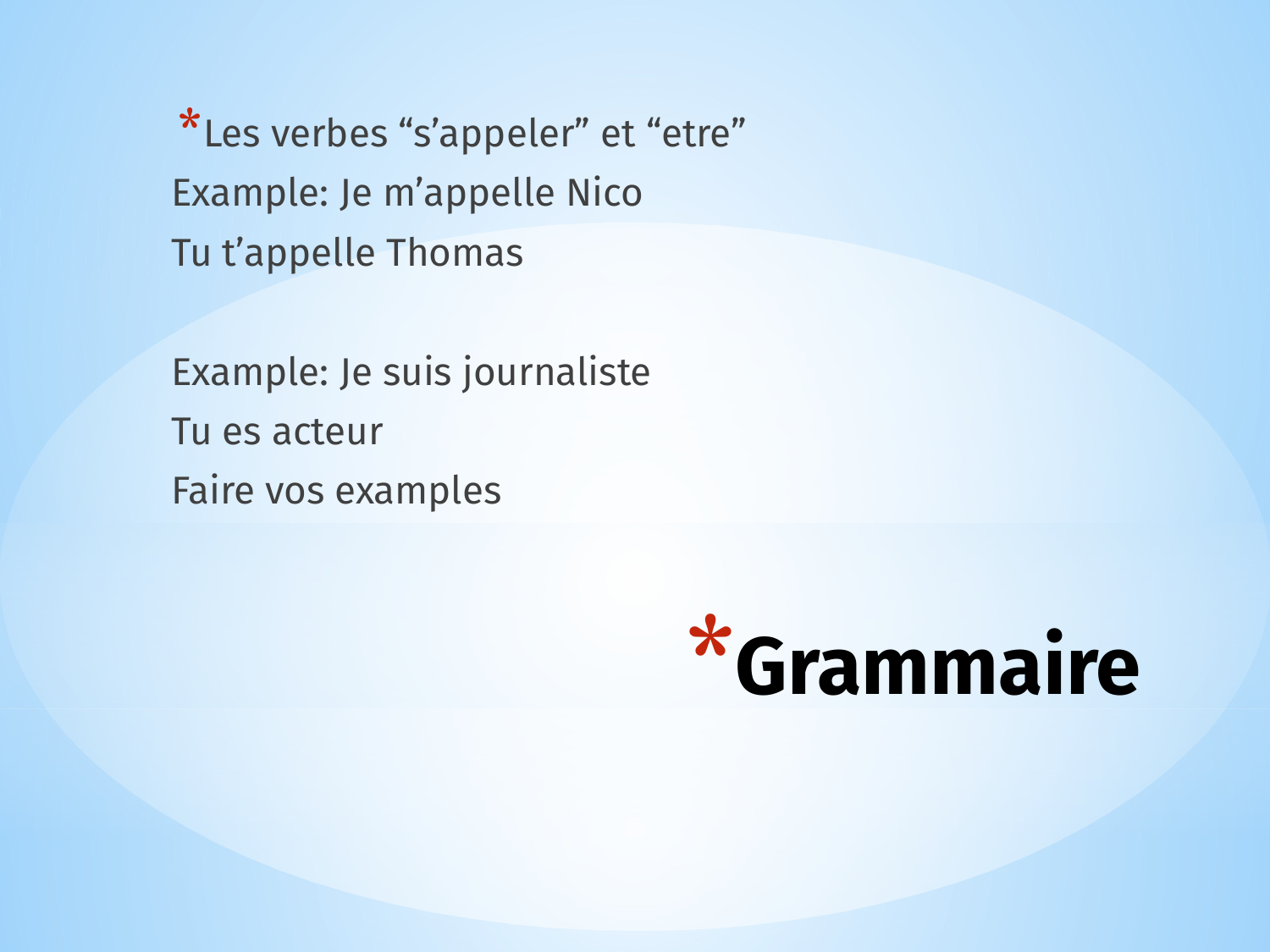

Les verbes “s’appeler” et “etre”
Example: Je m’appelle Nico
Tu t’appelle Thomas

Example: Je suis journaliste
Tu es acteur
Faire vos examples
# Grammaire